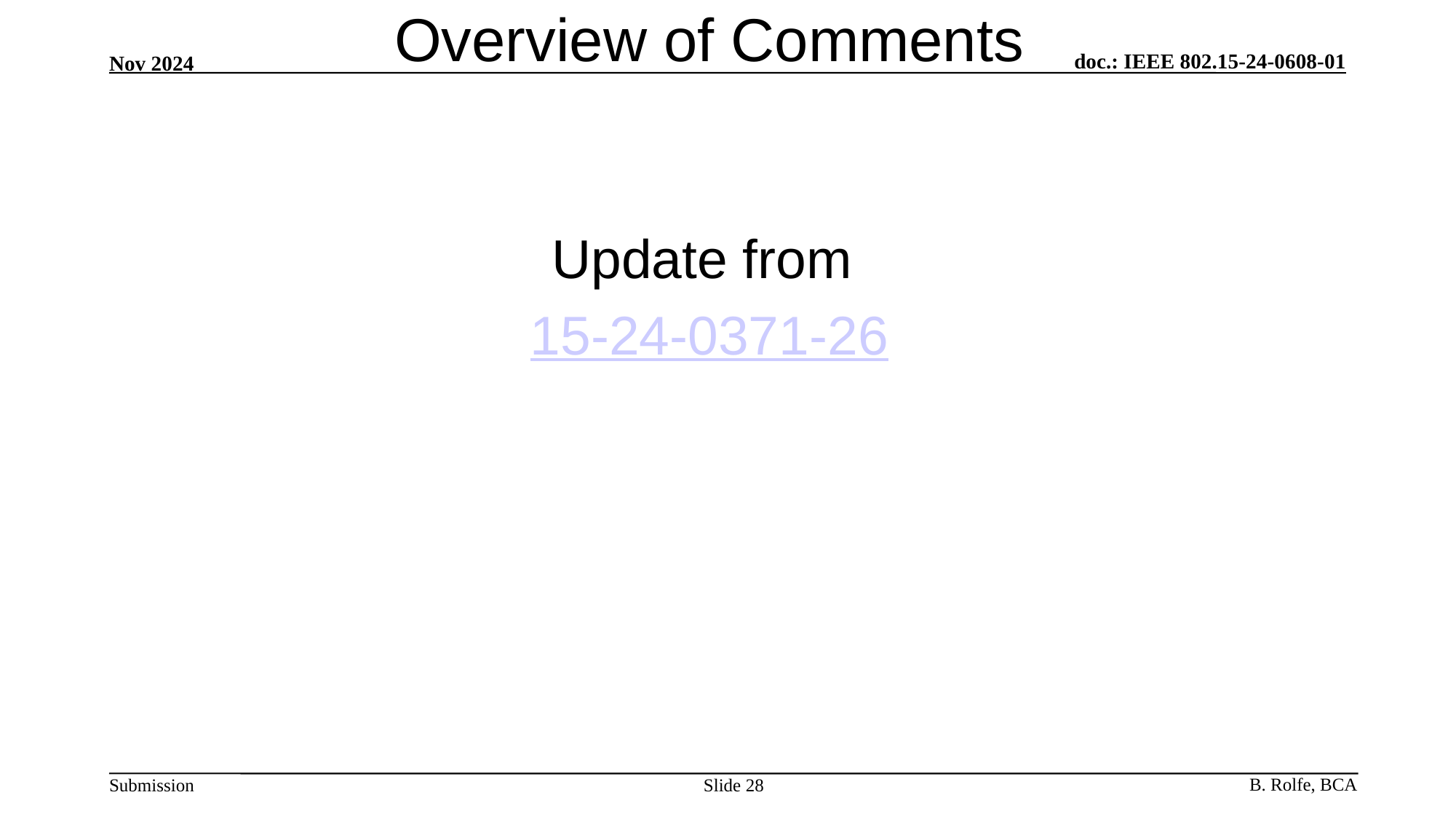

# Overview of Comments
Update from
15-24-0371-26

Slide 28